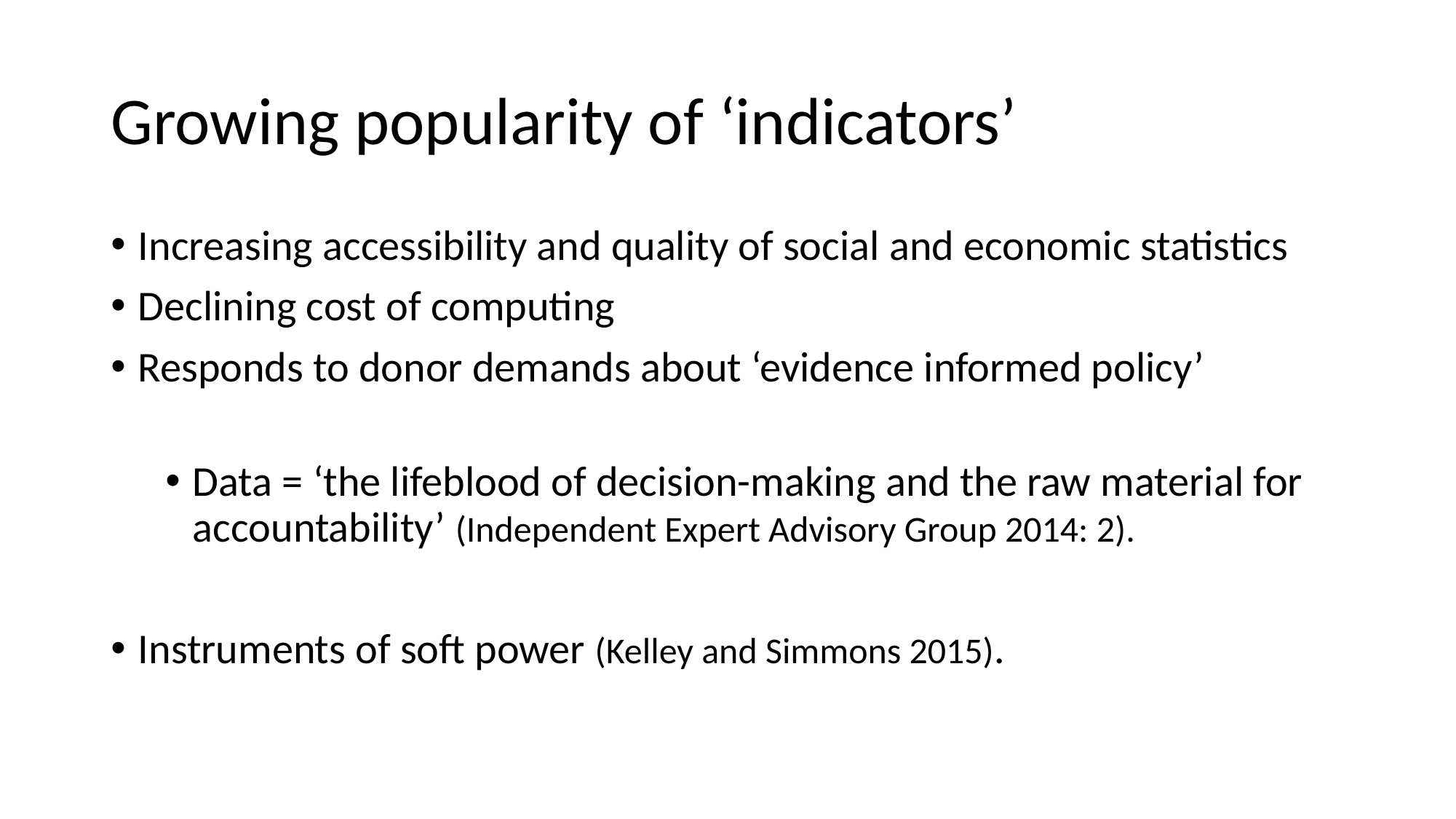

# Growing popularity of ‘indicators’
Increasing accessibility and quality of social and economic statistics
Declining cost of computing
Responds to donor demands about ‘evidence informed policy’

Data = ‘the lifeblood of decision-making and the raw material for accountability’ (Independent Expert Advisory Group 2014: 2).

Instruments of soft power (Kelley and Simmons 2015).